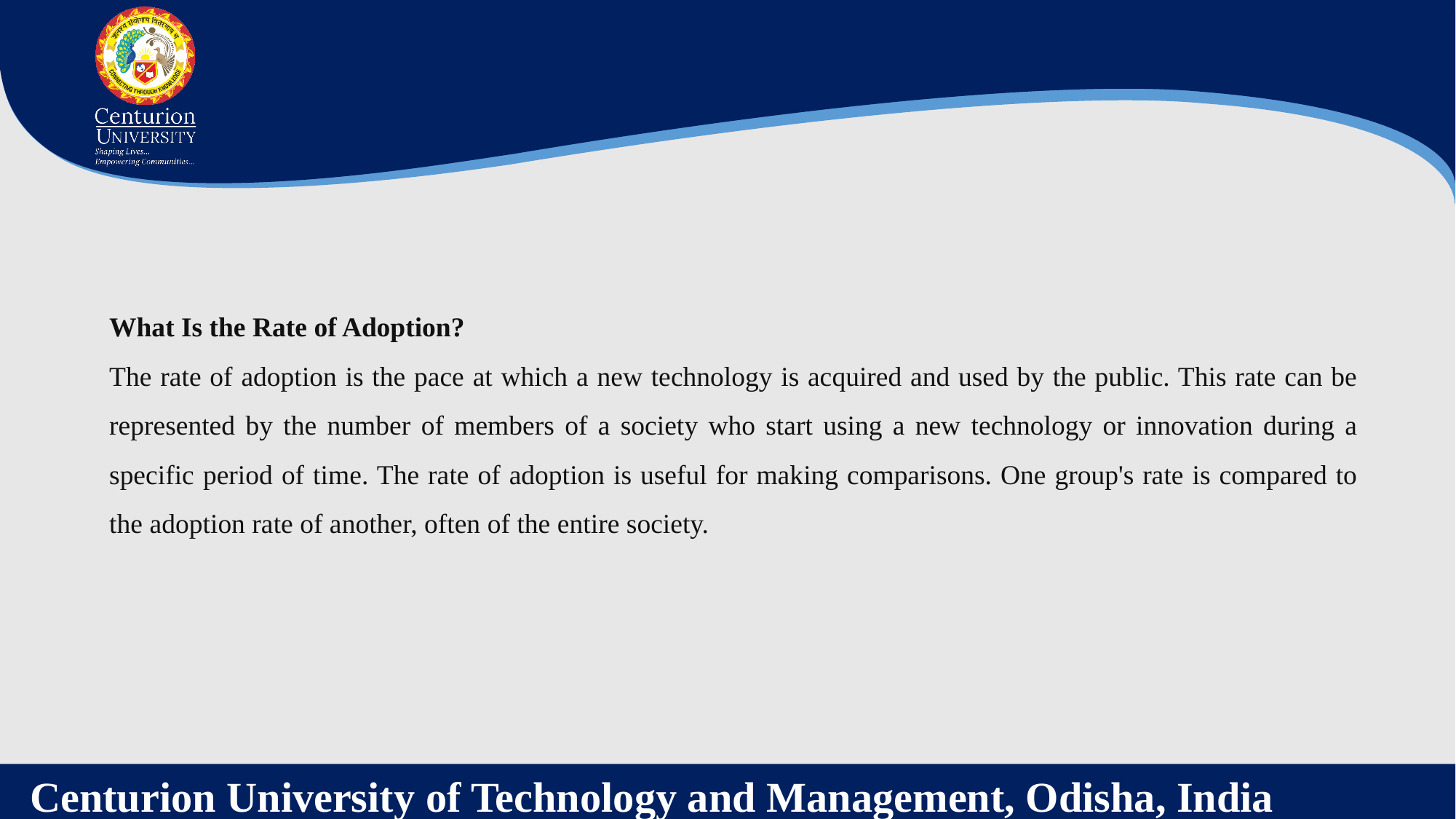

What Is the Rate of Adoption?
The rate of adoption is the pace at which a new technology is acquired and used by the public. This rate can be represented by the number of members of a society who start using a new technology or innovation during a specific period of time. The rate of adoption is useful for making comparisons. One group's rate is compared to the adoption rate of another, often of the entire society.